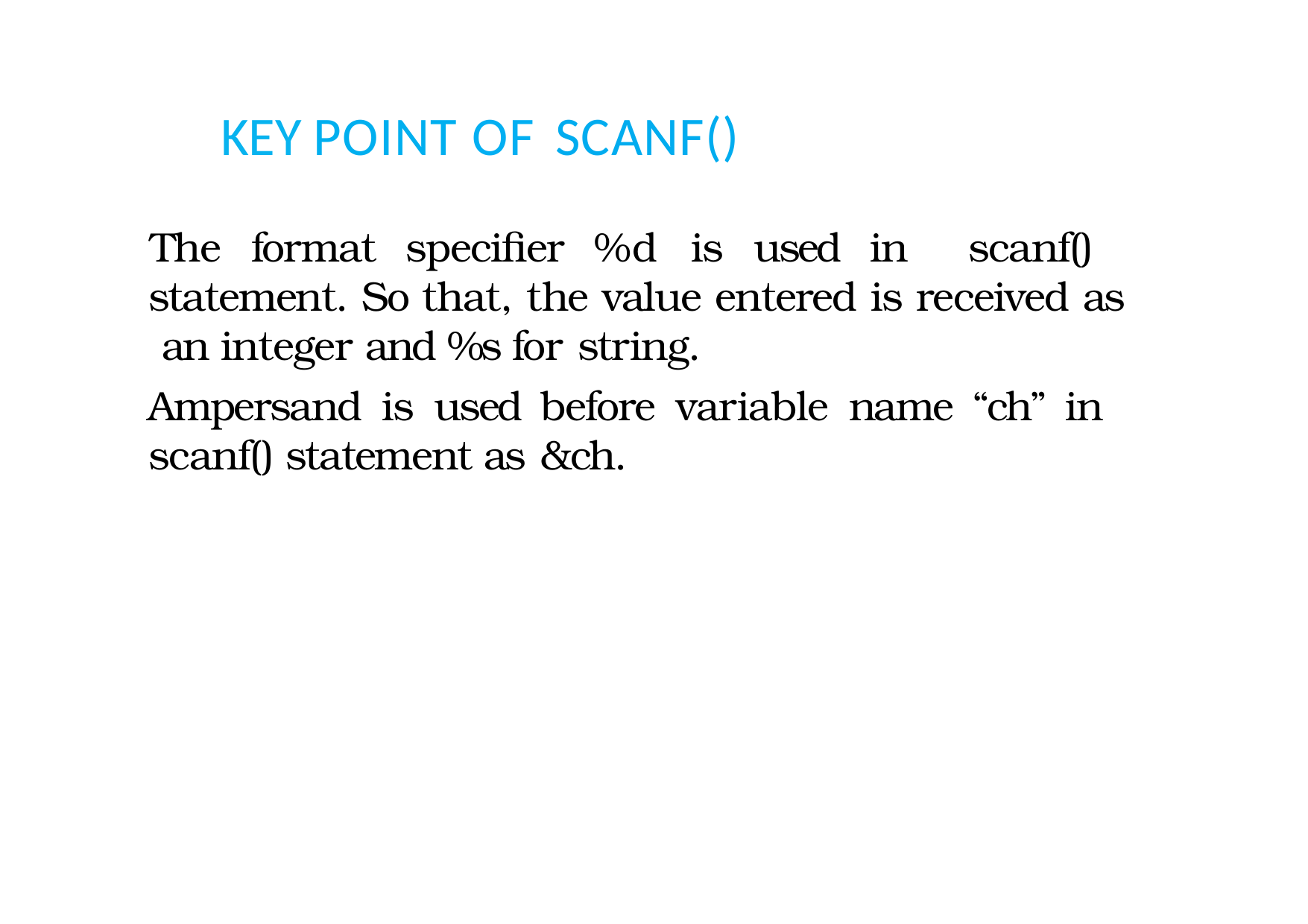

# KEY POINT OF SCANF()
The format specifier %d is used in  scanf()  statement. So that, the value entered is received as  an integer and %s for string.
Ampersand is used before variable name “ch” in  scanf() statement as &ch.